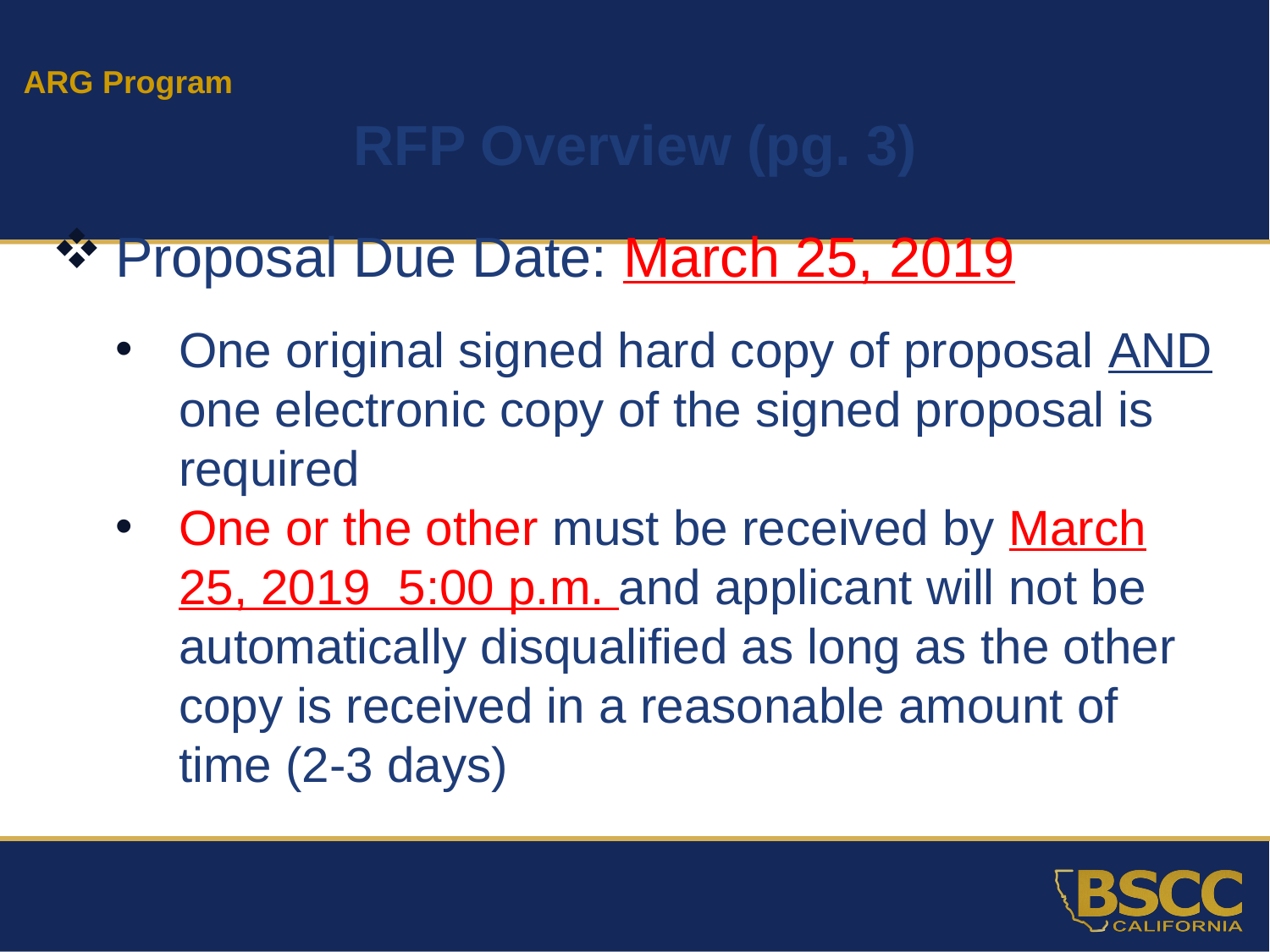

ARG Program

RFP Overview (pg. 3)

Proposal Due Date: March 25, 2019

One original signed hard copy of proposal AND  one electronic copy of the signed proposal is required
One or the other must be received by March 25, 2019  5:00 p.m. and applicant will not be automatically disqualified as long as the other copy is received in a reasonable amount of time (2-3 days)